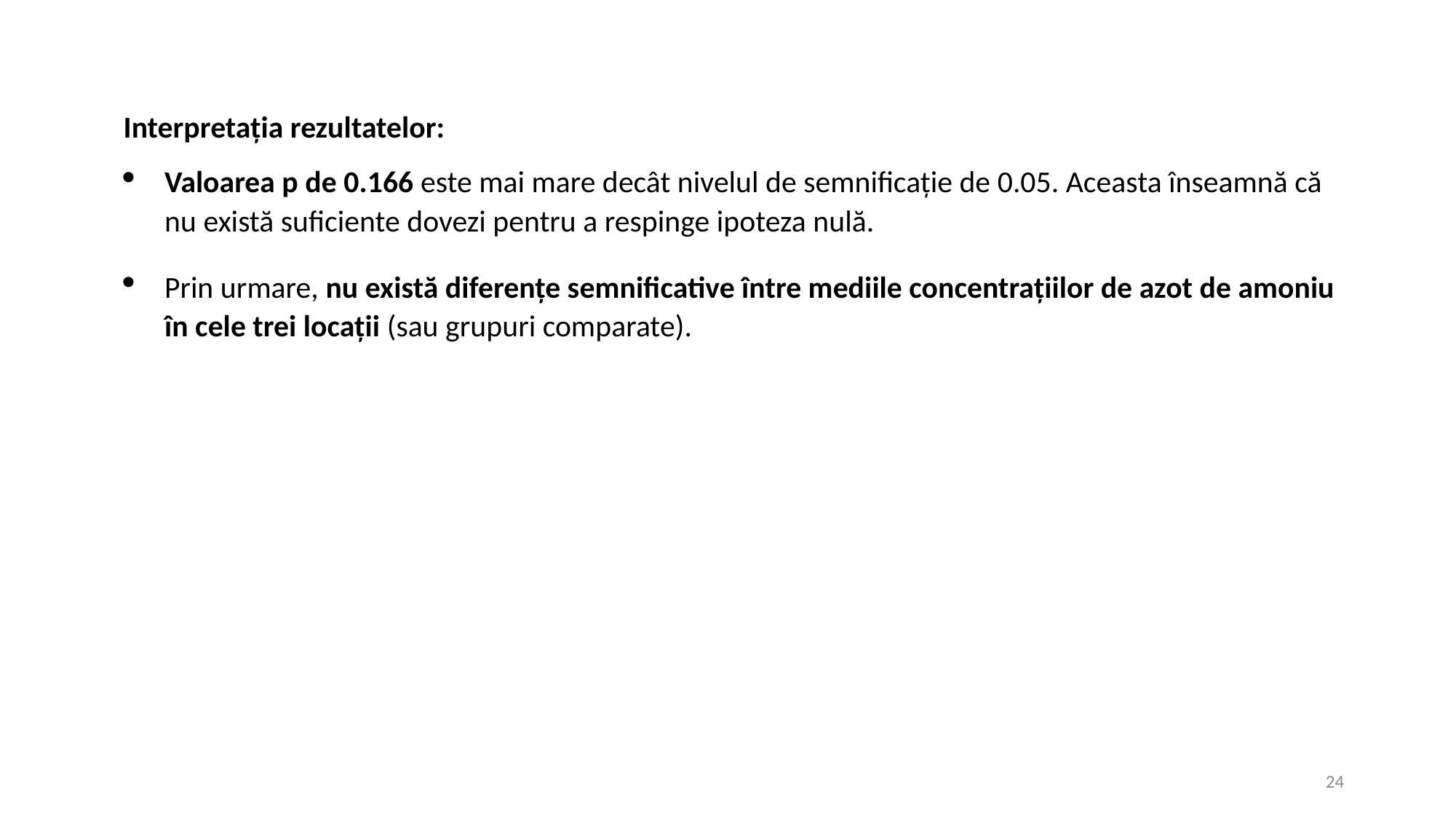

Interpretația rezultatelor:
Valoarea p de 0.166 este mai mare decât nivelul de semnificație de 0.05. Aceasta înseamnă că nu există suficiente dovezi pentru a respinge ipoteza nulă.
Prin urmare, nu există diferențe semnificative între mediile concentrațiilor de azot de amoniu în cele trei locații (sau grupuri comparate).

24